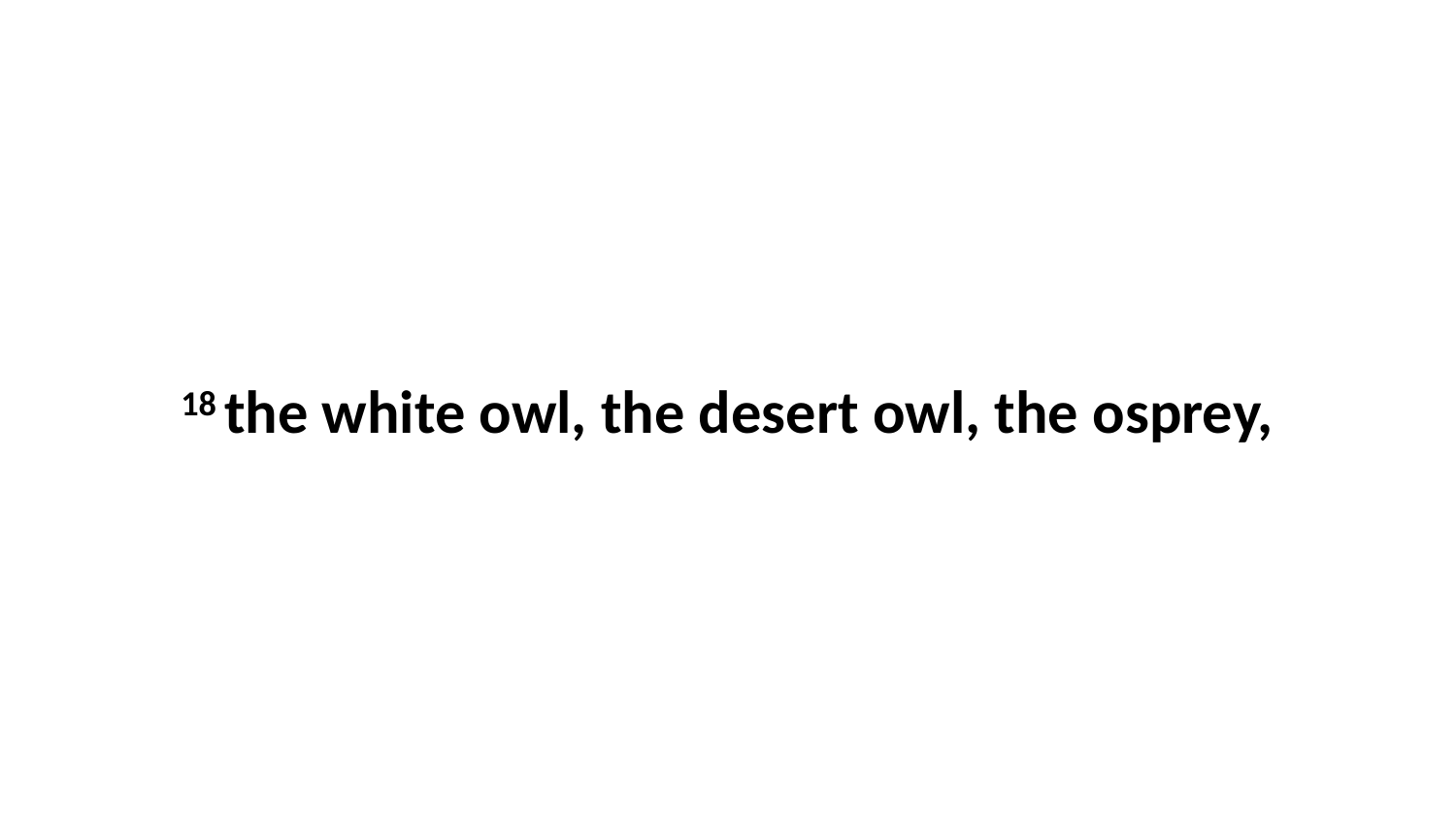

18 the white owl, the desert owl, the osprey,